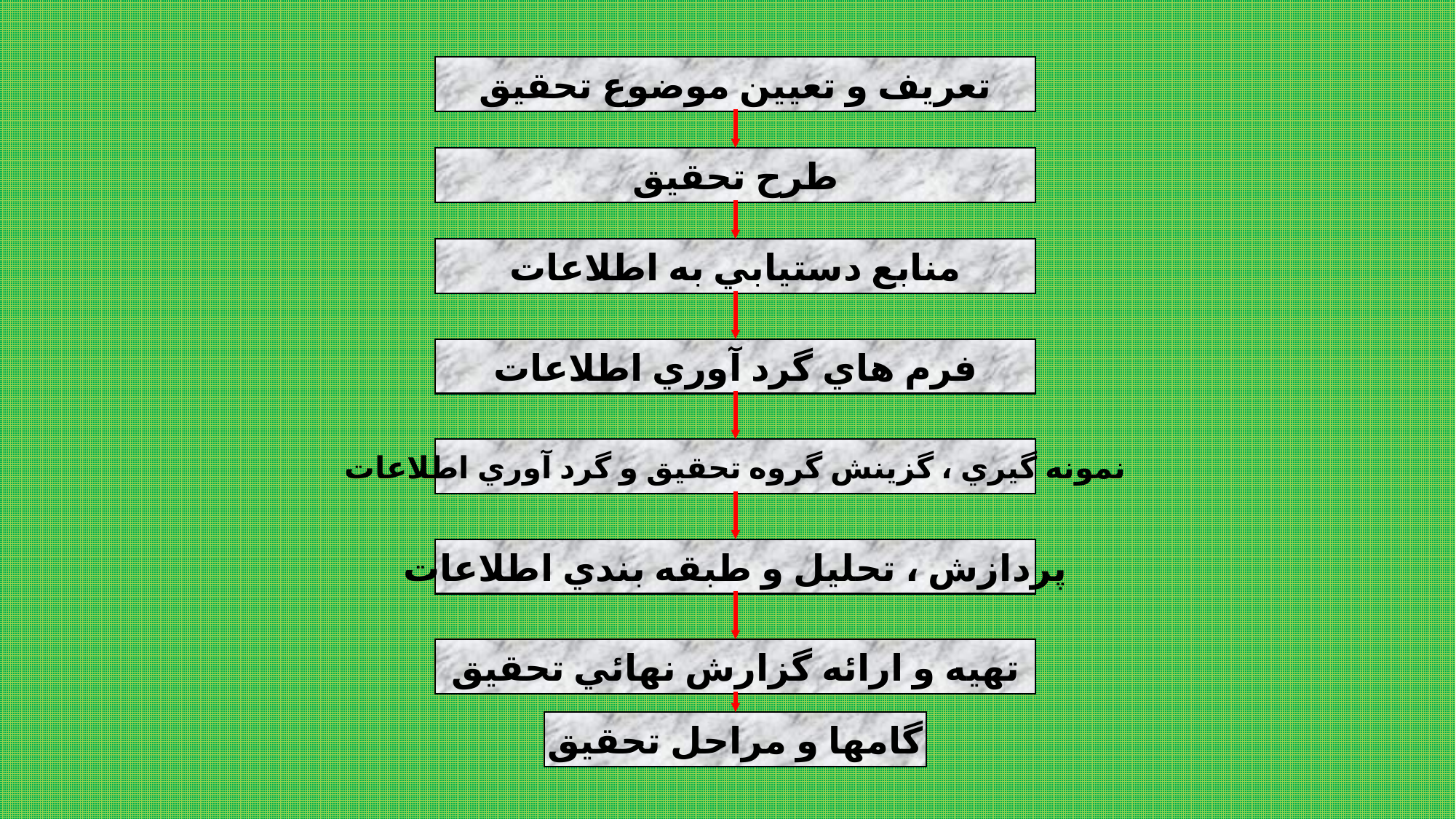

تعريف و تعيين موضوع تحقيق
طرح تحقيق
منابع دستيابي به اطلاعات
فرم هاي گرد آوري اطلاعات
نمونه گيري ، گزينش گروه تحقيق و گرد آوري اطلاعات
پردازش ، تحليل و طبقه بندي اطلاعات
تهيه و ارائه گزارش نهائي تحقيق
گامها و مراحل تحقيق